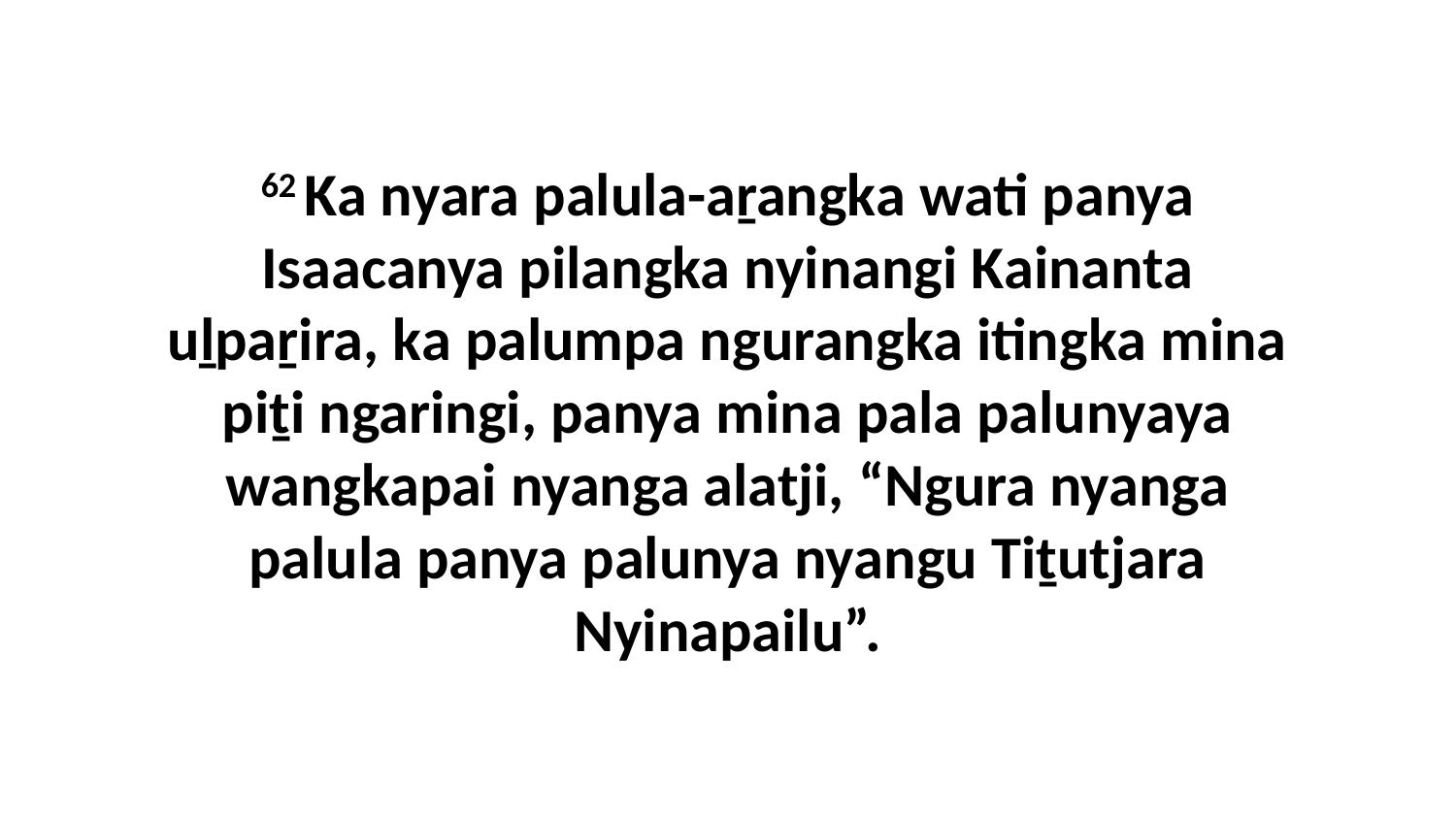

62 Ka nyara palula-aṟangka wati panya Isaacanya pilangka nyinangi Kainanta uḻpaṟira, ka palumpa ngurangka itingka mina piṯi ngaringi, panya mina pala palunyaya wangkapai nyanga alatji, “Ngura nyanga palula panya palunya nyangu Tiṯutjara Nyinapailu”.